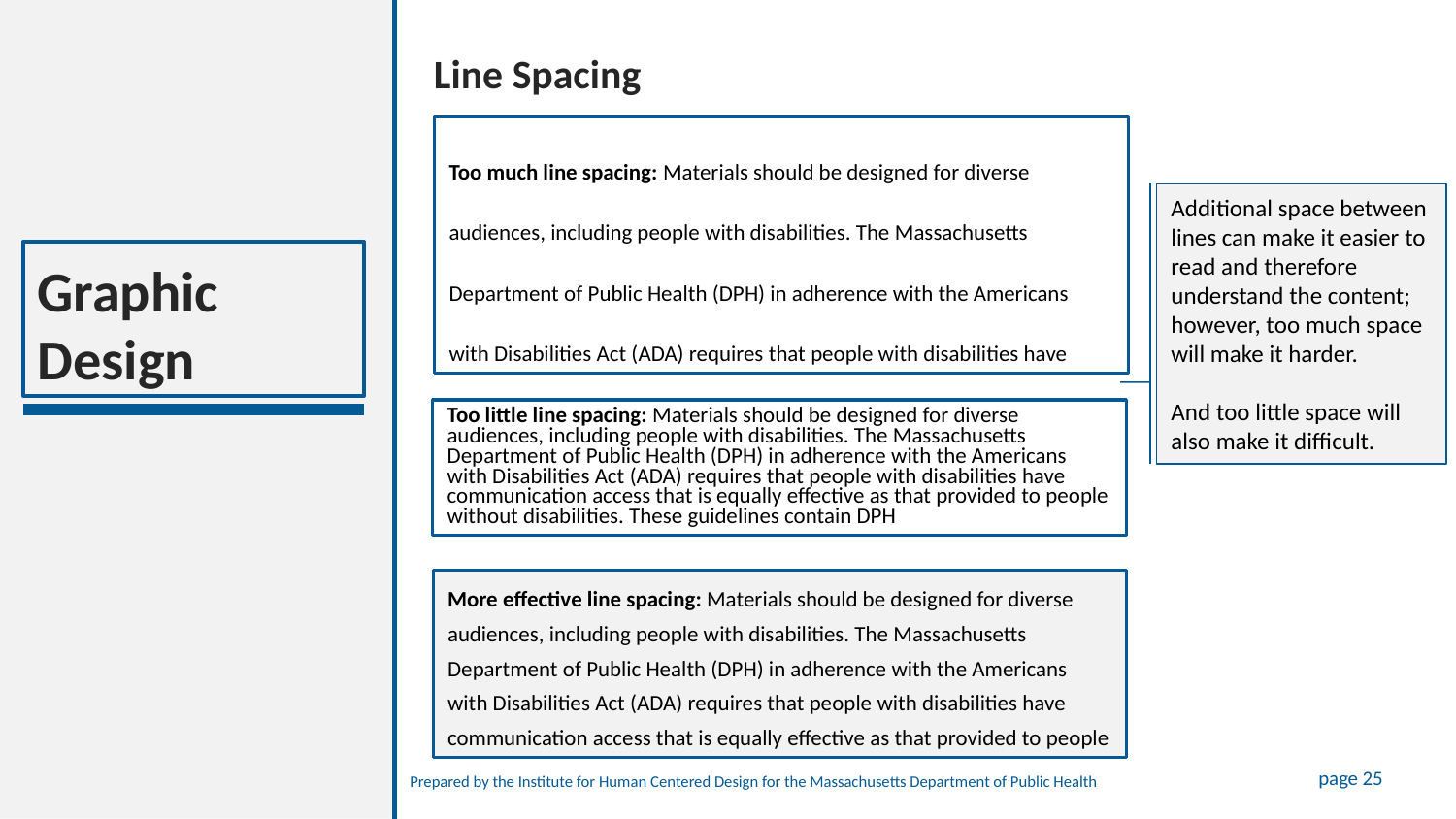

Line Spacing
Too much line spacing: Materials should be designed for diverse audiences, including people with disabilities. The Massachusetts Department of Public Health (DPH) in adherence with the Americans with Disabilities Act (ADA) requires that people with disabilities have
Additional space between lines can make it easier to read and therefore understand the content; however, too much space will make it harder.

And too little space will also make it difficult.

Graphic Design
Too little line spacing: Materials should be designed for diverse audiences, including people with disabilities. The Massachusetts Department of Public Health (DPH) in adherence with the Americans with Disabilities Act (ADA) requires that people with disabilities have communication access that is equally effective as that provided to people without disabilities. These guidelines contain DPH
More effective line spacing: Materials should be designed for diverse audiences, including people with disabilities. The Massachusetts Department of Public Health (DPH) in adherence with the Americans with Disabilities Act (ADA) requires that people with disabilities have communication access that is equally effective as that provided to people